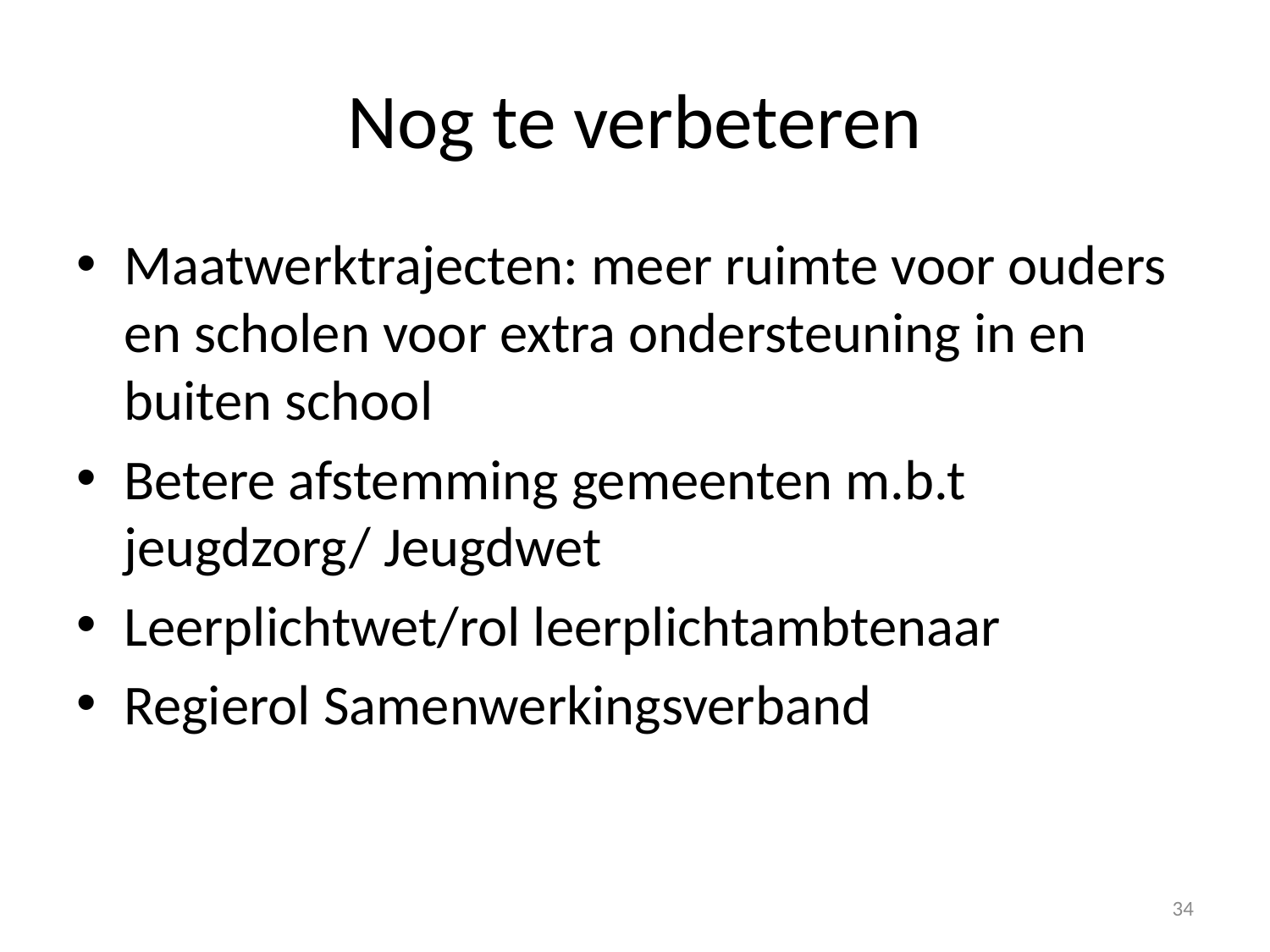

# Nog te verbeteren
Maatwerktrajecten: meer ruimte voor ouders en scholen voor extra ondersteuning in en buiten school
Betere afstemming gemeenten m.b.t jeugdzorg/ Jeugdwet
Leerplichtwet/rol leerplichtambtenaar
Regierol Samenwerkingsverband

34